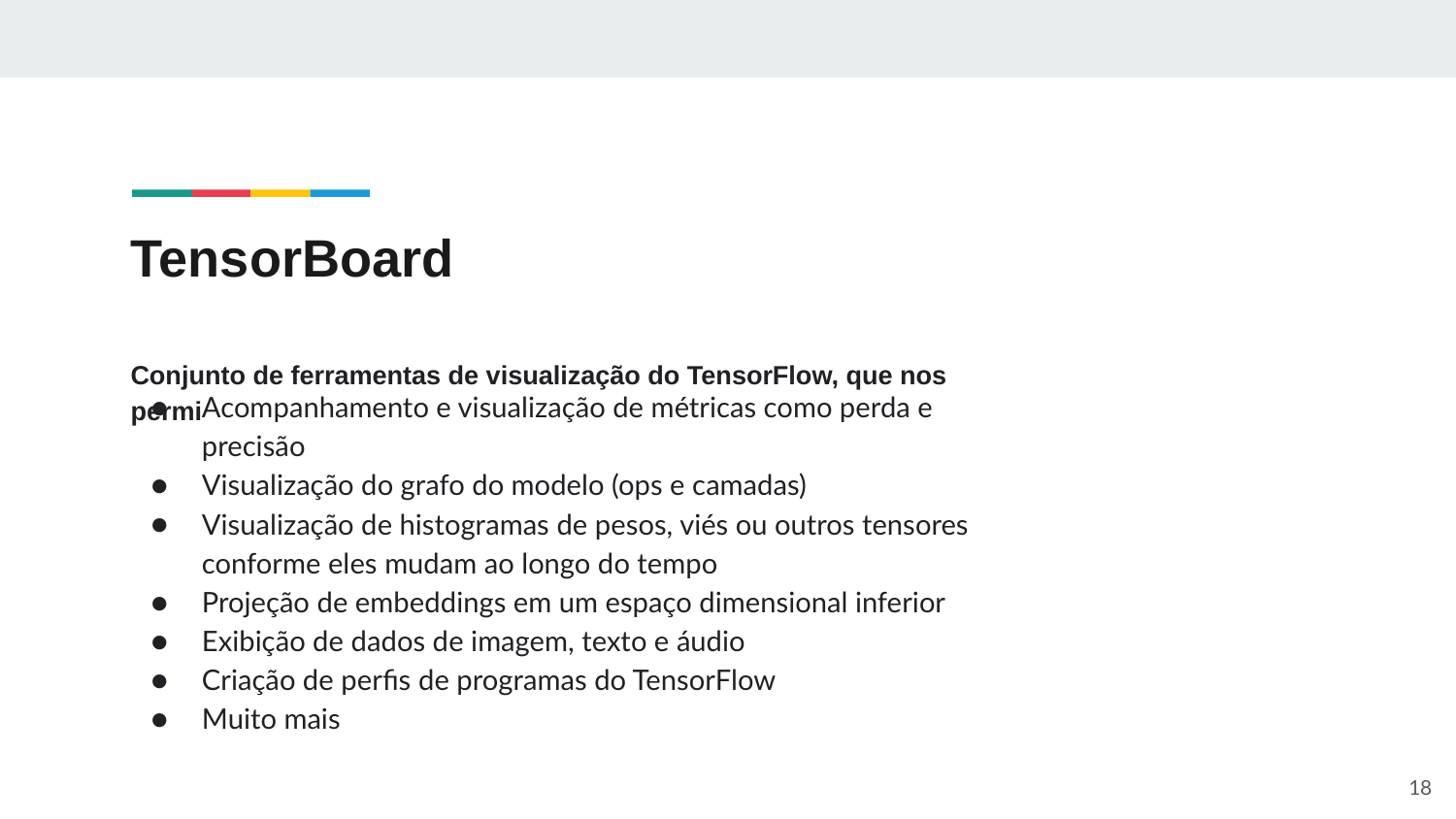

# TensorBoard
Conjunto de ferramentas de visualização do TensorFlow, que nos permite:
Acompanhamento e visualização de métricas como perda e precisão
Visualização do grafo do modelo (ops e camadas)
Visualização de histogramas de pesos, viés ou outros tensores conforme eles mudam ao longo do tempo
Projeção de embeddings em um espaço dimensional inferior
Exibição de dados de imagem, texto e áudio
Criação de perfis de programas do TensorFlow
Muito mais
18